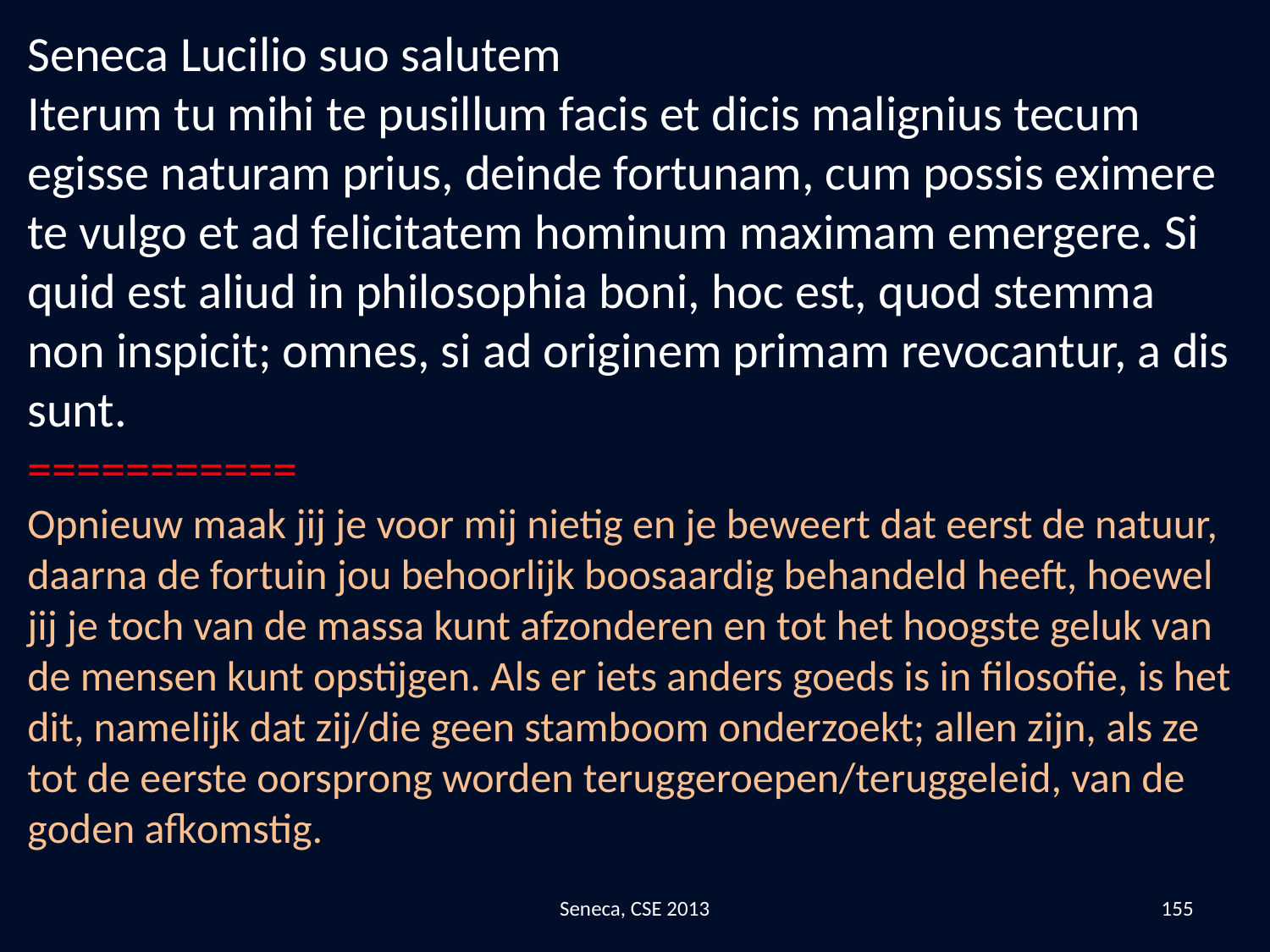

Seneca Lucilio suo salutem
Iterum tu mihi te pusillum facis et dicis malignius tecum egisse naturam prius, deinde fortunam, cum possis eximere te vulgo et ad felicitatem hominum maximam emergere. Si quid est aliud in philosophia boni, hoc est, quod stemma non inspicit; omnes, si ad originem primam revocantur, a dis sunt.
===========
Opnieuw maak jij je voor mij nietig en je beweert dat eerst de natuur, daarna de fortuin jou behoorlijk boosaardig behandeld heeft, hoewel jij je toch van de massa kunt afzonderen en tot het hoogste geluk van de mensen kunt opstijgen. Als er iets anders goeds is in filosofie, is het dit, namelijk dat zij/die geen stamboom onderzoekt; allen zijn, als ze tot de eerste oorsprong worden teruggeroepen/teruggeleid, van de goden afkomstig.
Seneca, CSE 2013
155